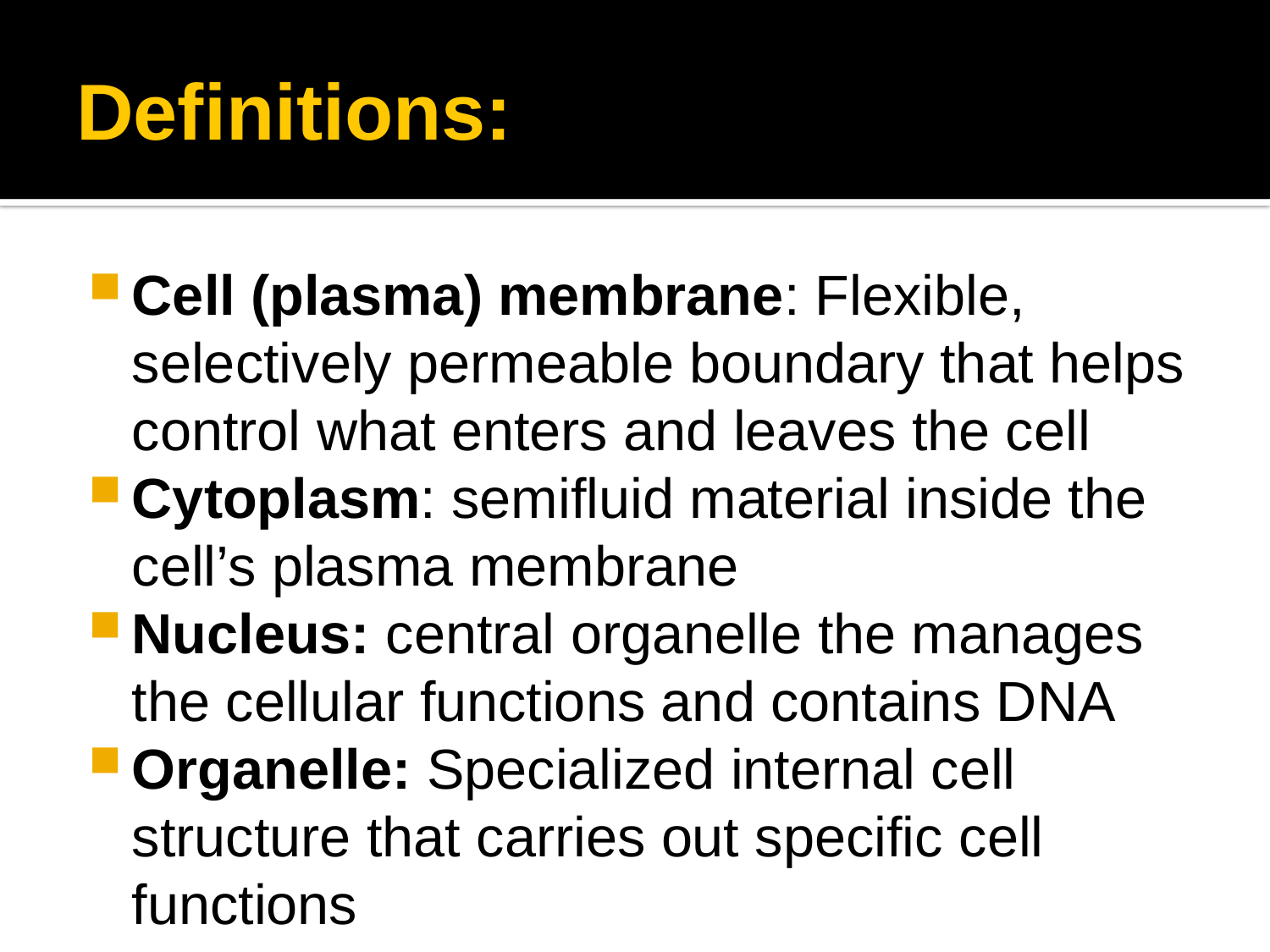

# Definitions:
Cell (plasma) membrane: Flexible, selectively permeable boundary that helps control what enters and leaves the cell
Cytoplasm: semifluid material inside the cell’s plasma membrane
Nucleus: central organelle the manages the cellular functions and contains DNA
Organelle: Specialized internal cell structure that carries out specific cell functions